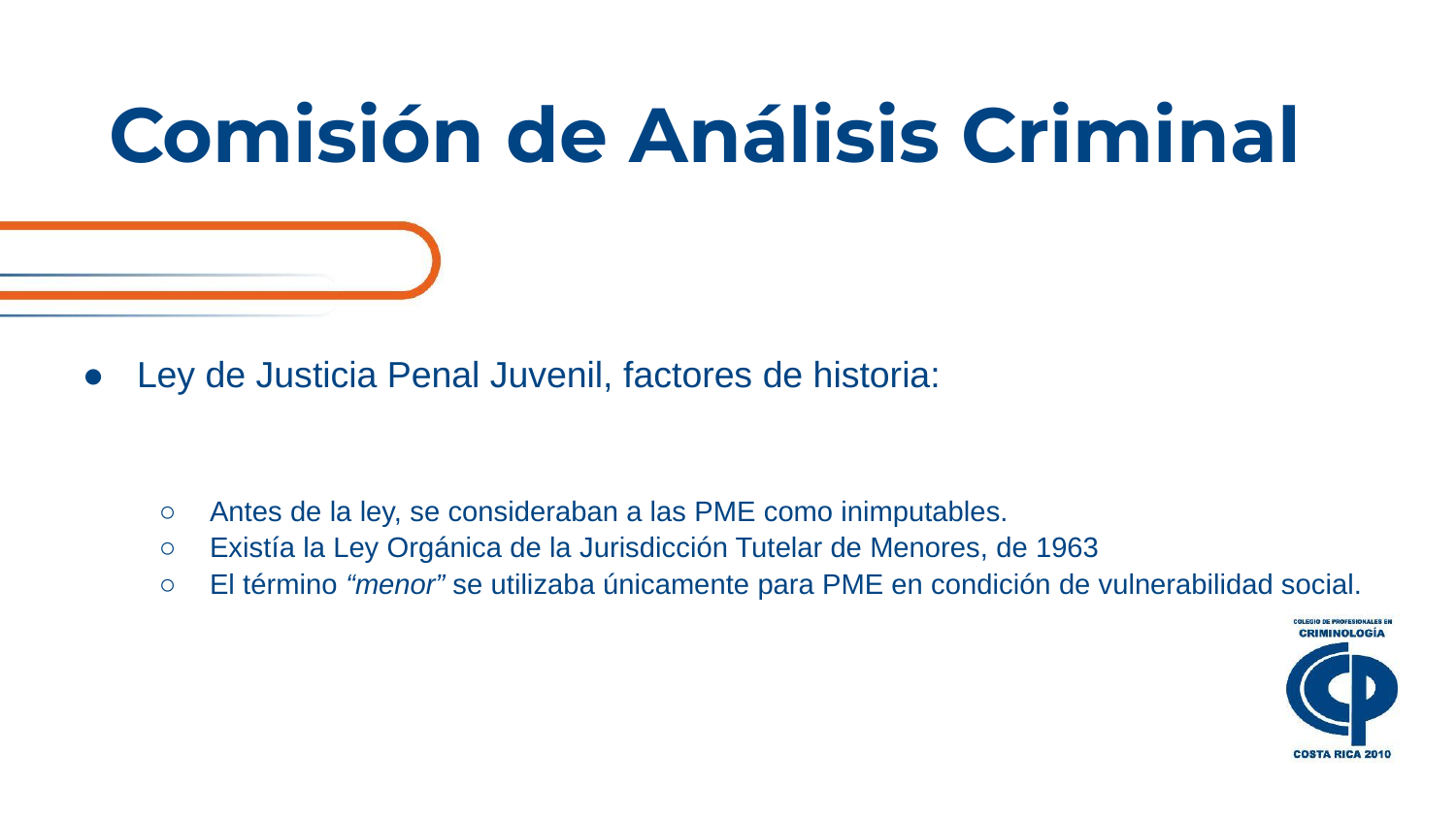

# Comisión de Análisis Criminal
Ley de Justicia Penal Juvenil, factores de historia:

Antes de la ley, se consideraban a las PME como inimputables.
Existía la Ley Orgánica de la Jurisdicción Tutelar de Menores, de 1963
El término “menor” se utilizaba únicamente para PME en condición de vulnerabilidad social.